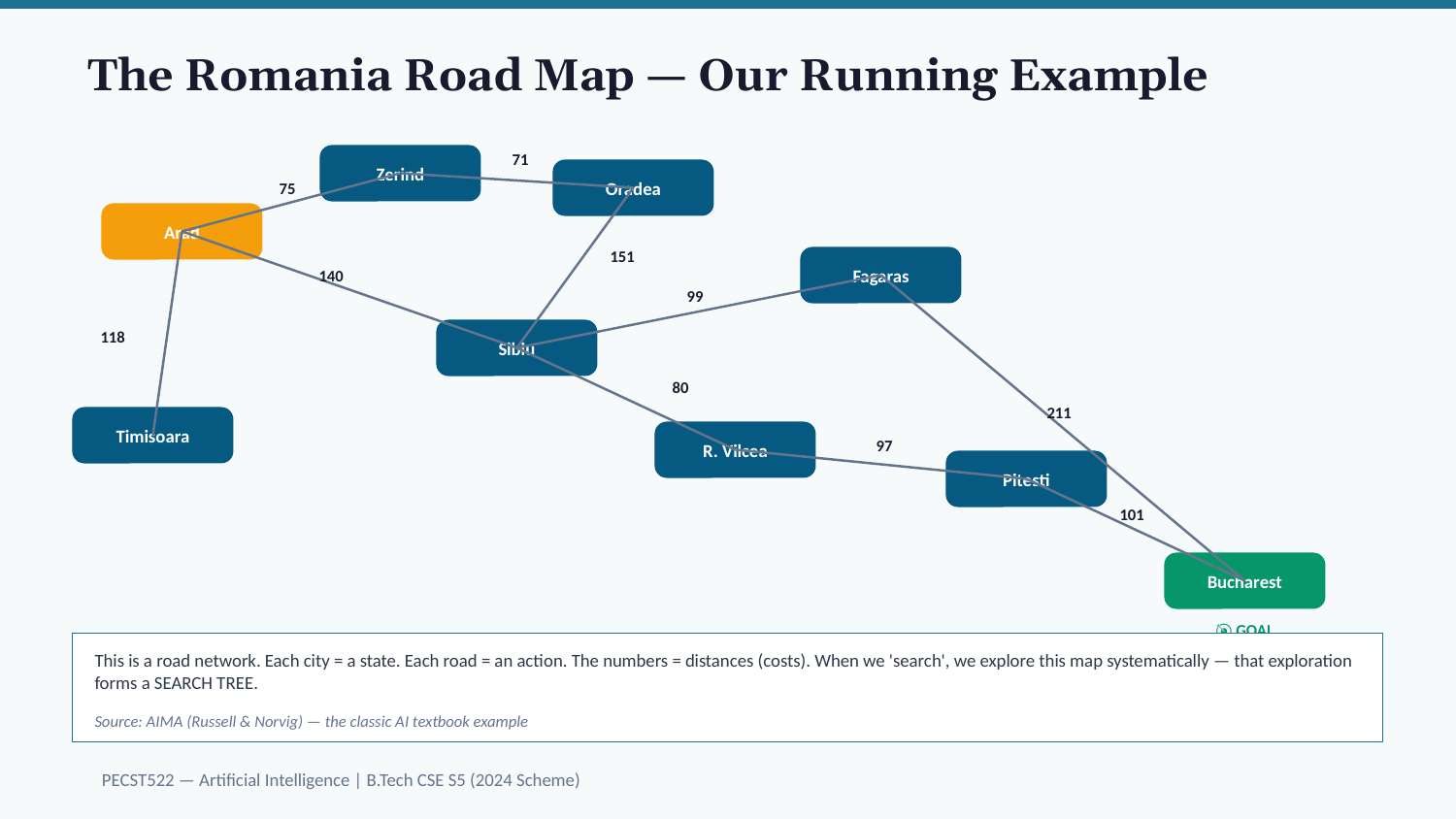

The Romania Road Map — Our Running Example
71

Zerind

Oradea
75

Arad

151

Fagaras
140

99
118

Sibiu

80
211

Timisoara

R. Vilcea
97

Pitesti

101

Bucharest
🎯 GOAL

This is a road network. Each city = a state. Each road = an action. The numbers = distances (costs). When we 'search', we explore this map systematically — that exploration forms a SEARCH TREE.
Source: AIMA (Russell & Norvig) — the classic AI textbook example
PECST522 — Artificial Intelligence | B.Tech CSE S5 (2024 Scheme)